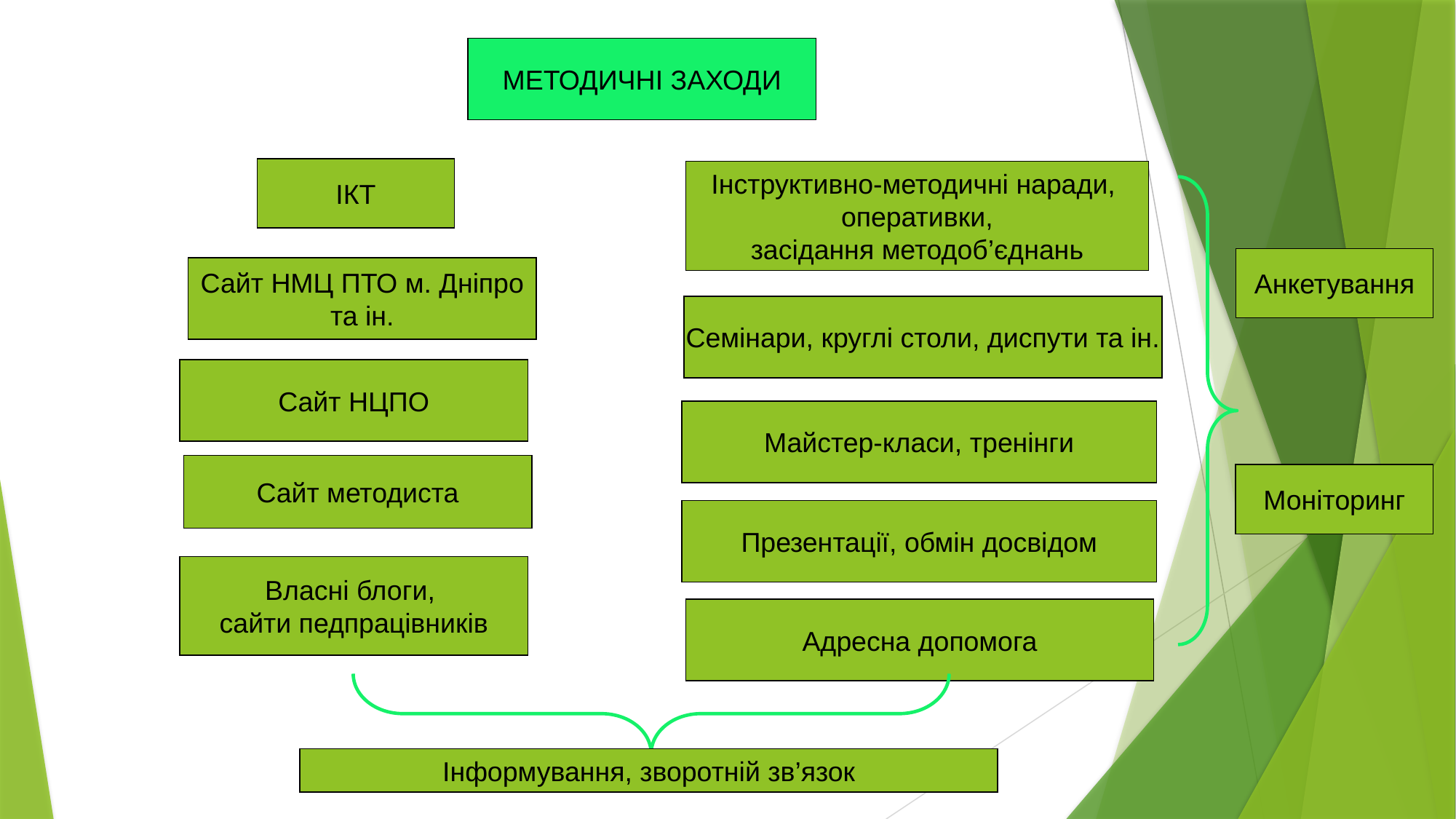

МЕТОДИЧНІ ЗАХОДИ
ІКТ
Інструктивно-методичні наради,
оперативки,
засідання методоб’єднань

Анкетування
Сайт НМЦ ПТО м. Дніпро
та ін.
Семінари, круглі столи, диспути та ін.

Сайт НЦПО
Майстер-класи, тренінги

Сайт методиста
Моніторинг
Презентації, обмін досвідом
Власні блоги,
сайти педпрацівників
Адресна допомога
Інформування, зворотній зв’язок